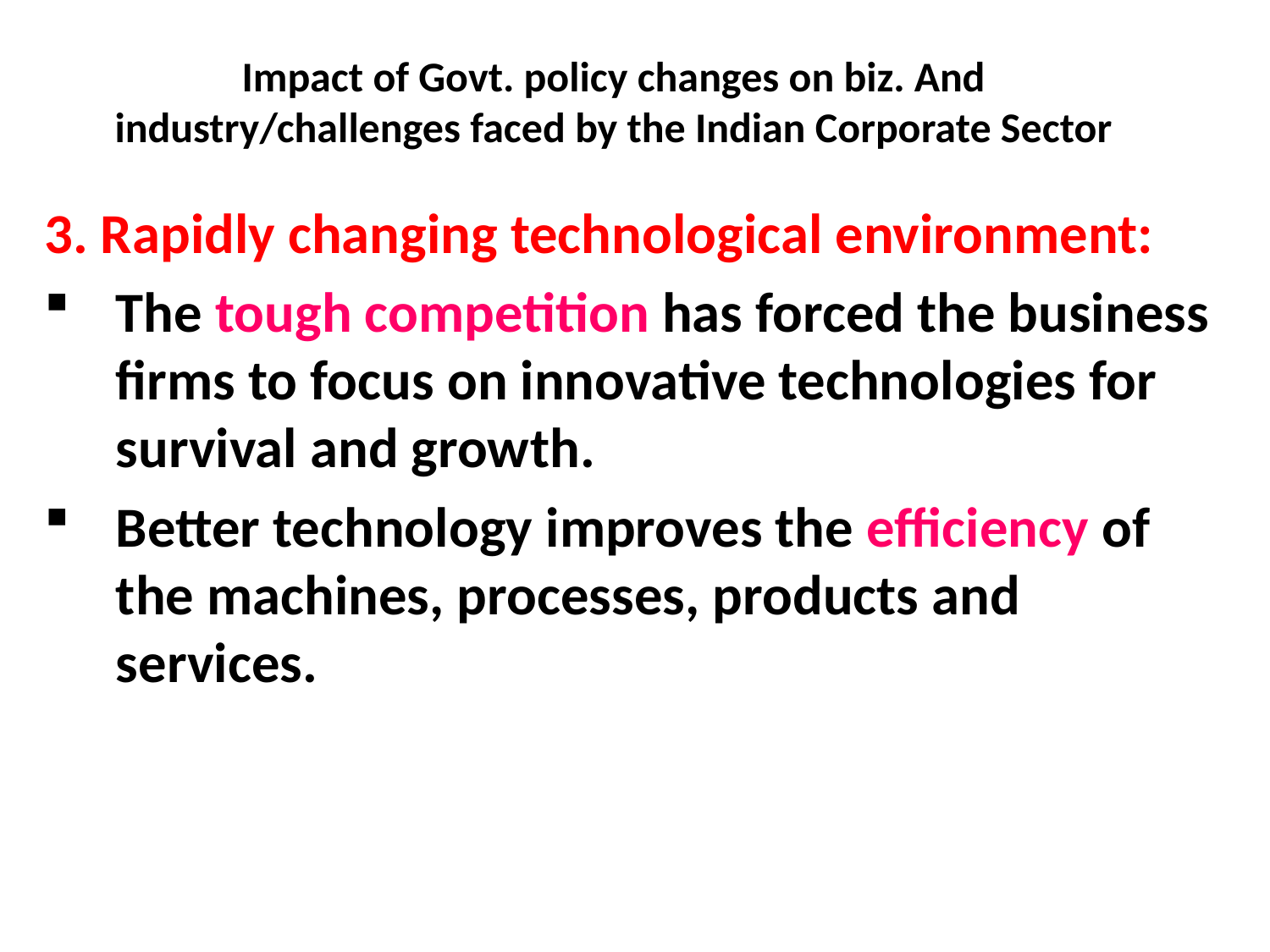

# Impact of Govt. policy changes on biz. And industry/challenges faced by the Indian Corporate Sector
3. Rapidly changing technological environment:
The tough competition has forced the business firms to focus on innovative technologies for survival and growth.
Better technology improves the efficiency of the machines, processes, products and services.